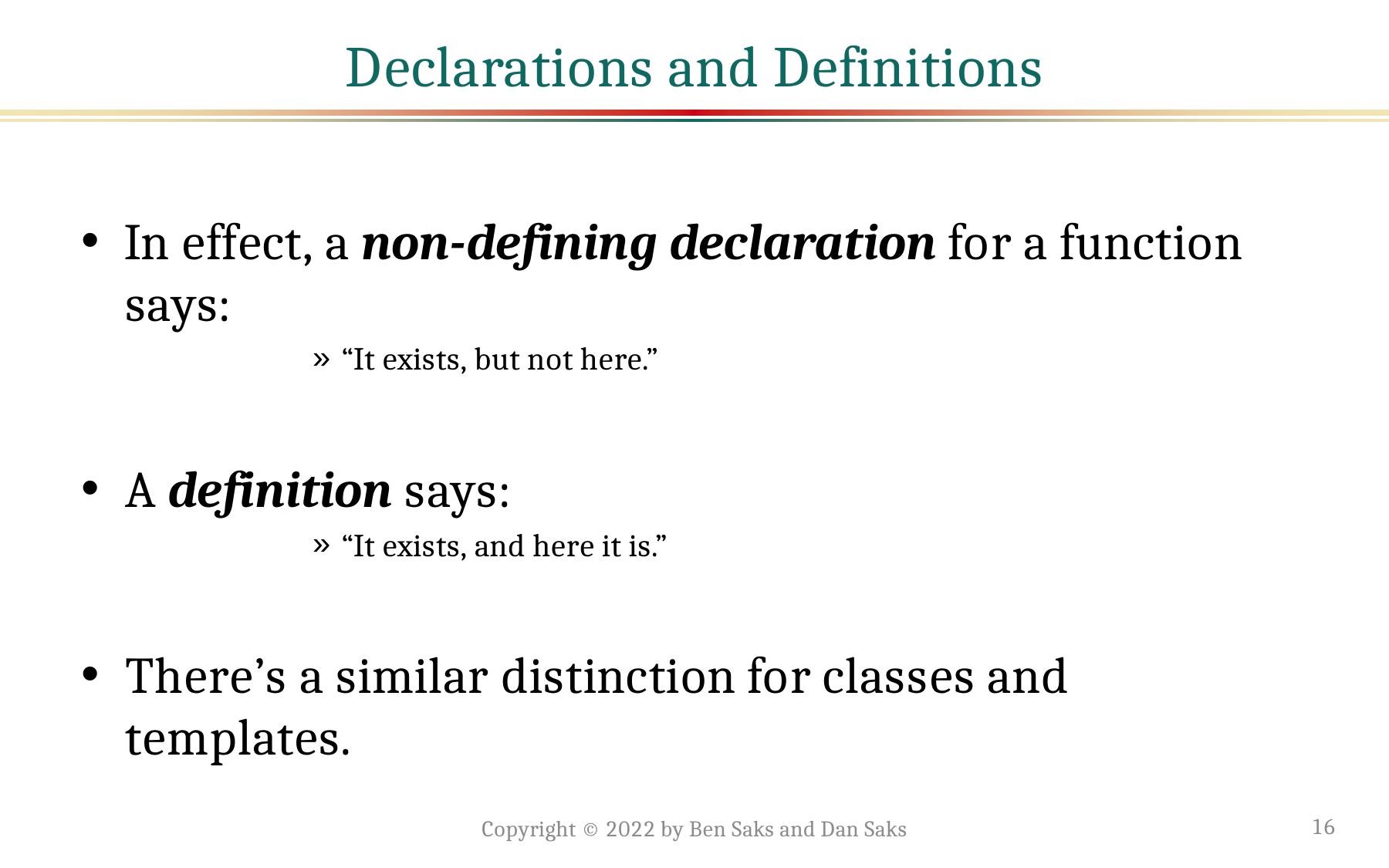

# Declarations and Definitions
In effect, a non-defining declaration for a function says:
“It exists, but not here.”

A definition says:
“It exists, and here it is.”

There’s a similar distinction for classes and templates.
Copyright © 2022 by Ben Saks and Dan Saks
16